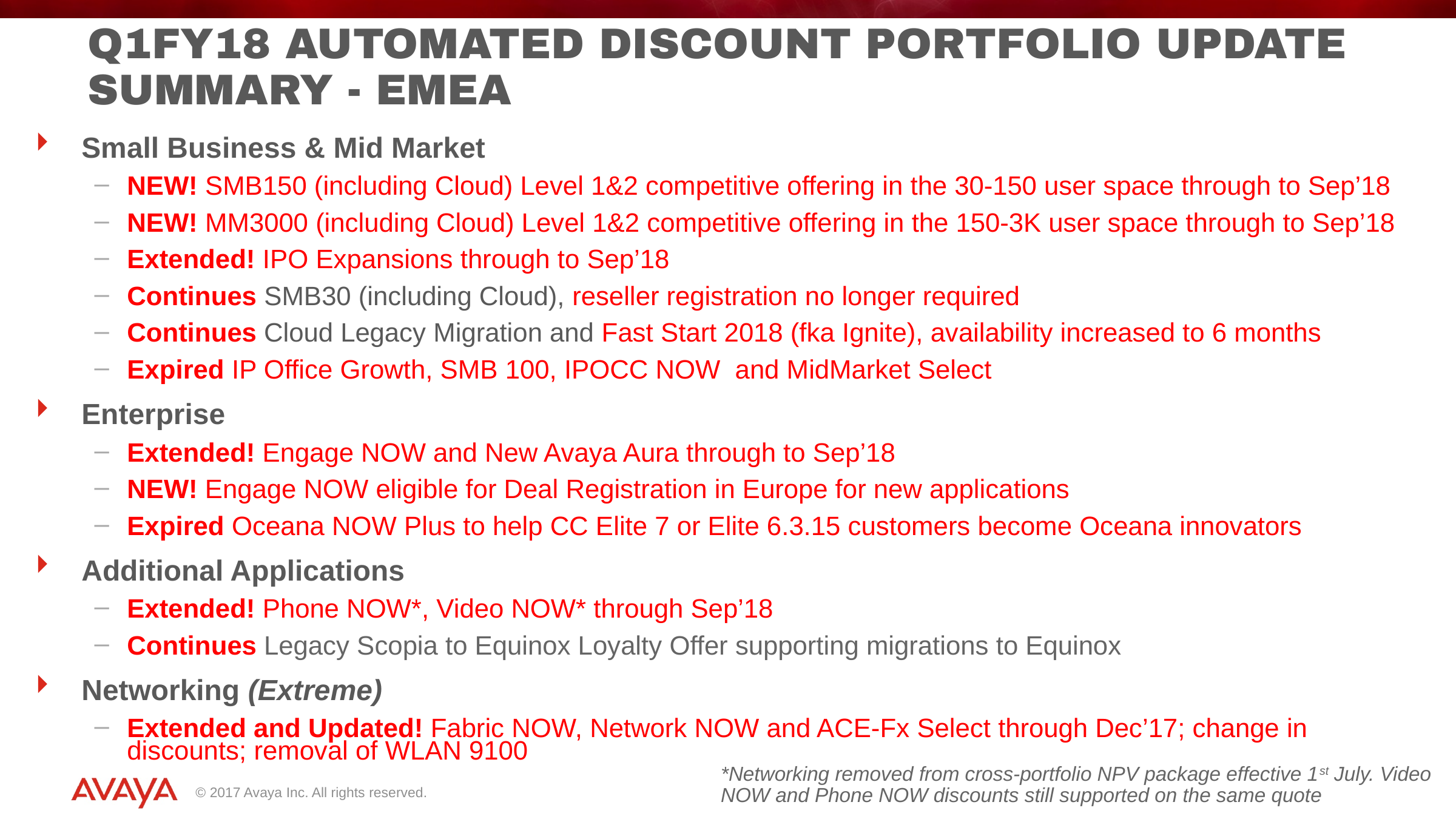

# Q1FY18 Automated Discount Portfolio Update Summary - EMEA
Small Business & Mid Market
NEW! SMB150 (including Cloud) Level 1&2 competitive offering in the 30-150 user space through to Sep’18
NEW! MM3000 (including Cloud) Level 1&2 competitive offering in the 150-3K user space through to Sep’18
Extended! IPO Expansions through to Sep’18
Continues SMB30 (including Cloud), reseller registration no longer required
Continues Cloud Legacy Migration and Fast Start 2018 (fka Ignite), availability increased to 6 months
Expired IP Office Growth, SMB 100, IPOCC NOW  and MidMarket Select
Enterprise
Extended! Engage NOW and New Avaya Aura through to Sep’18
NEW! Engage NOW eligible for Deal Registration in Europe for new applications
Expired Oceana NOW Plus to help CC Elite 7 or Elite 6.3.15 customers become Oceana innovators
Additional Applications
Extended! Phone NOW*, Video NOW* through Sep’18
Continues Legacy Scopia to Equinox Loyalty Offer supporting migrations to Equinox
Networking (Extreme)
Extended and Updated! Fabric NOW, Network NOW and ACE-Fx Select through Dec’17; change in discounts; removal of WLAN 9100
*Networking removed from cross-portfolio NPV package effective 1st July. Video NOW and Phone NOW discounts still supported on the same quote